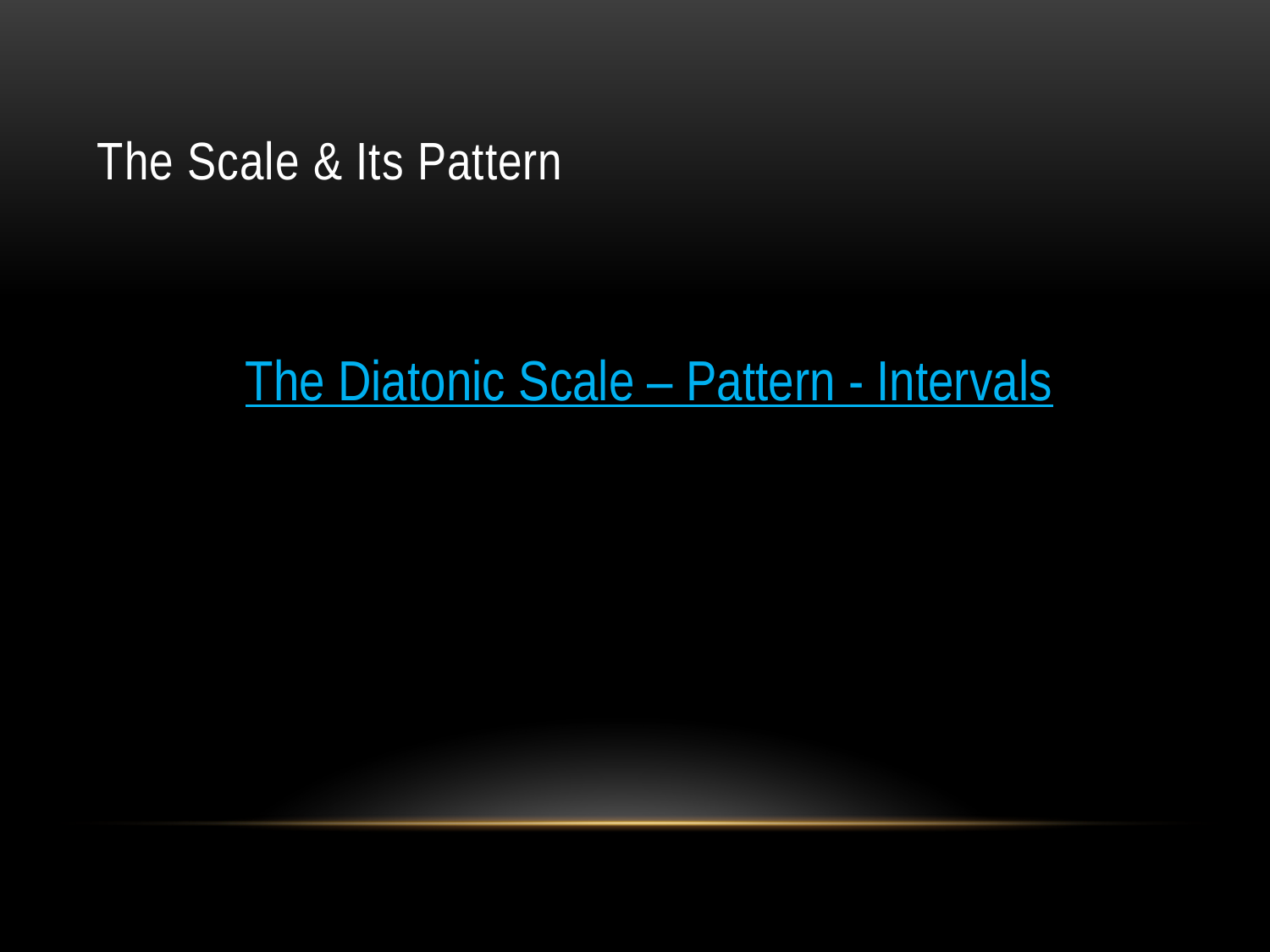

# The Scale & Its Pattern
The Diatonic Scale – Pattern - Intervals